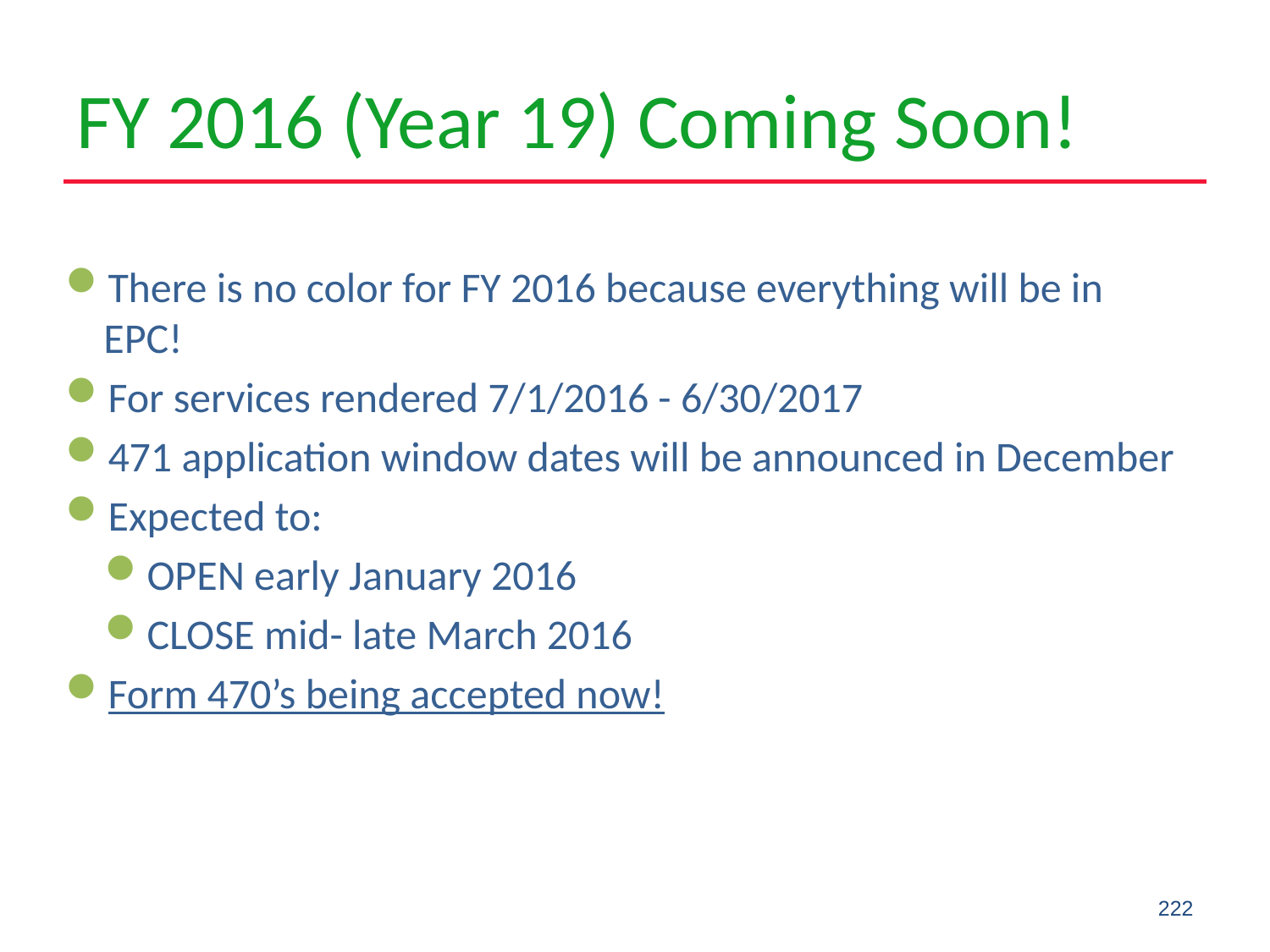

# FY 2016 (Year 19) Coming Soon!
There is no color for FY 2016 because everything will be in EPC!
For services rendered 7/1/2016 - 6/30/2017
471 application window dates will be announced in December
Expected to:
OPEN early January 2016
CLOSE mid- late March 2016
Form 470’s being accepted now!

222